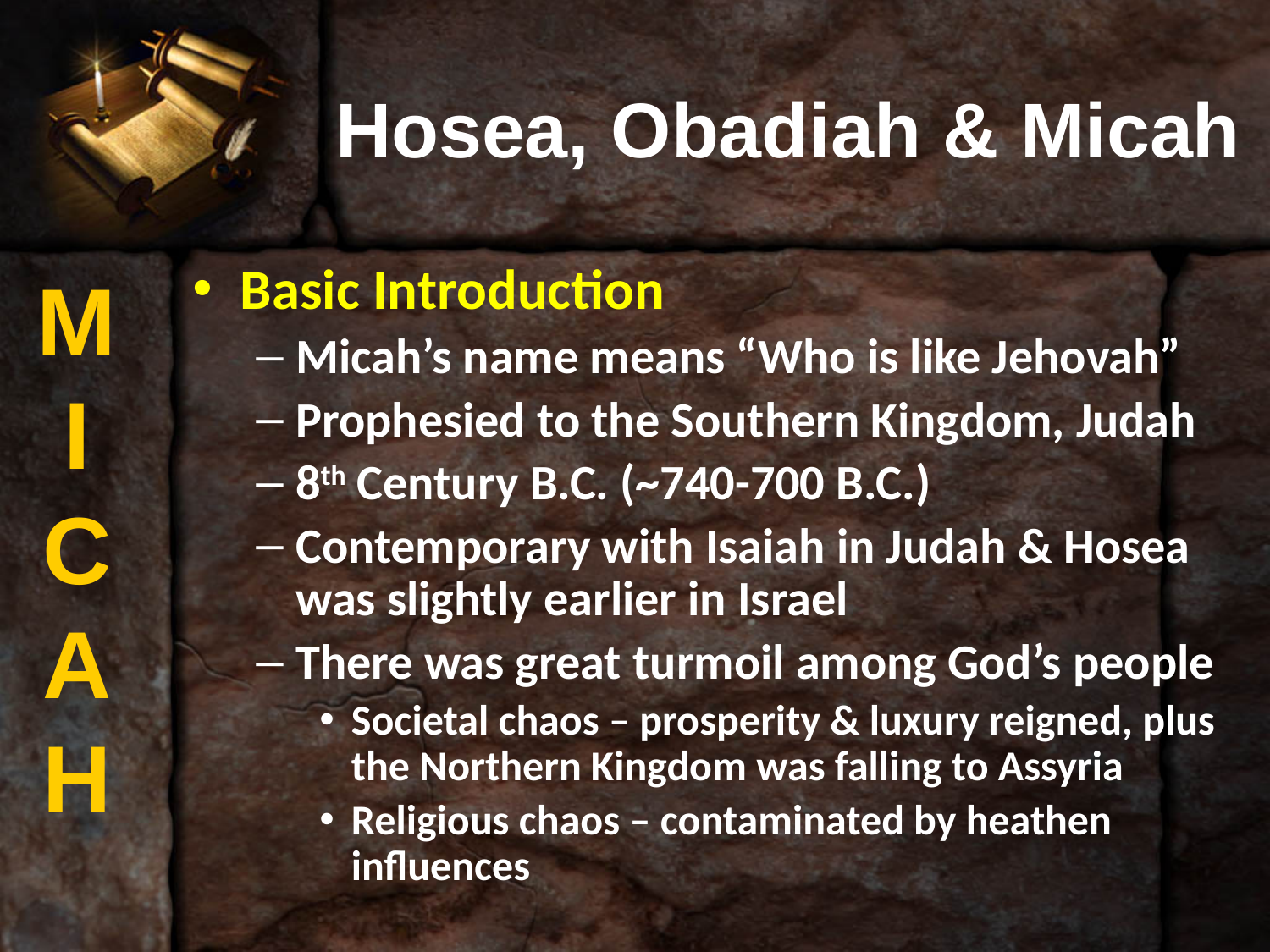

# Hosea, Obadiah & Micah
M
I
C
A
H
Basic Introduction
Micah’s name means “Who is like Jehovah”
Prophesied to the Southern Kingdom, Judah
8th Century B.C. (~740-700 B.C.)
Contemporary with Isaiah in Judah & Hosea was slightly earlier in Israel
There was great turmoil among God’s people
Societal chaos – prosperity & luxury reigned, plus the Northern Kingdom was falling to Assyria
Religious chaos – contaminated by heathen influences